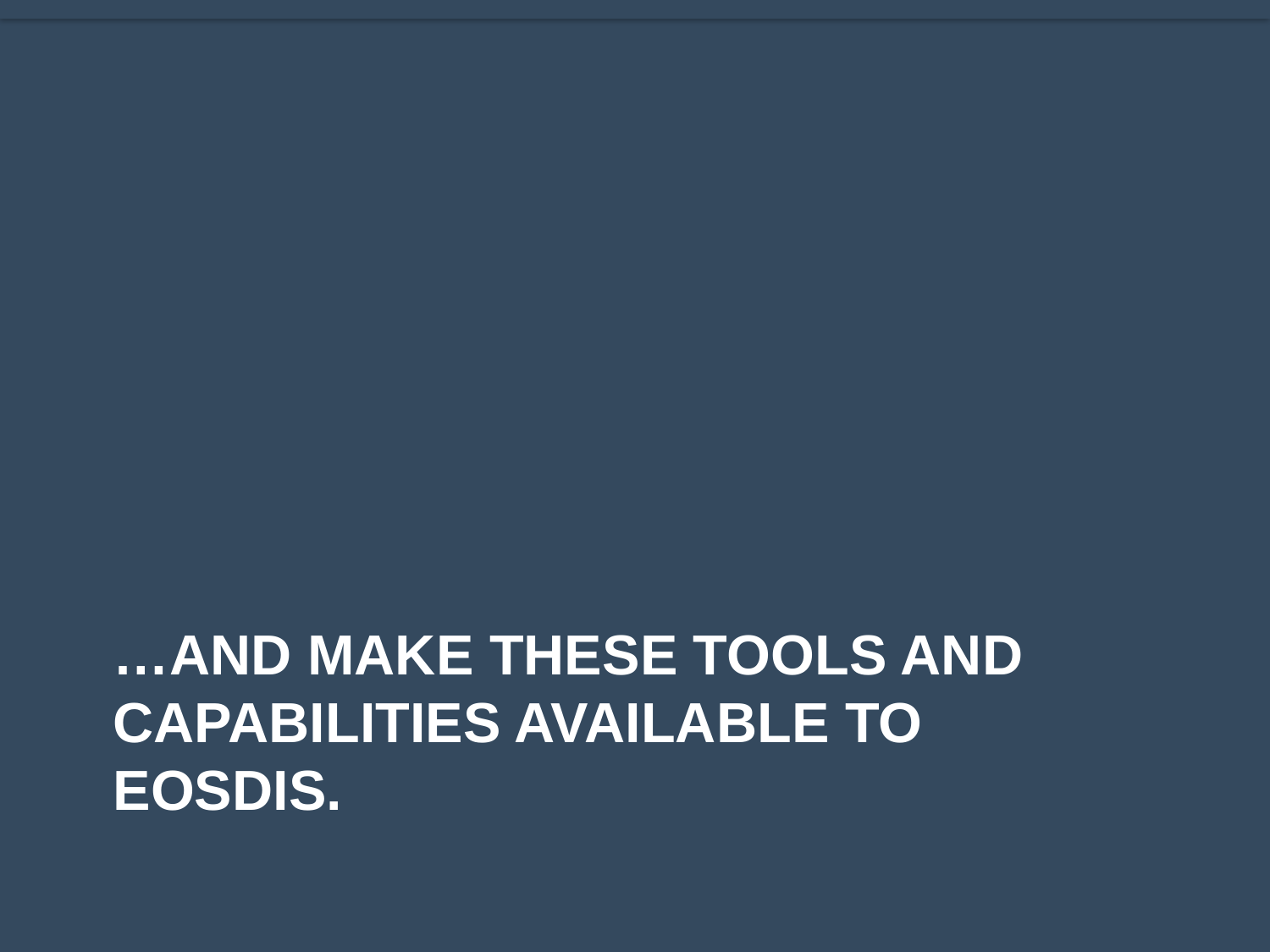

# …and makE thEse tools and capabilities available to EOSDIS.